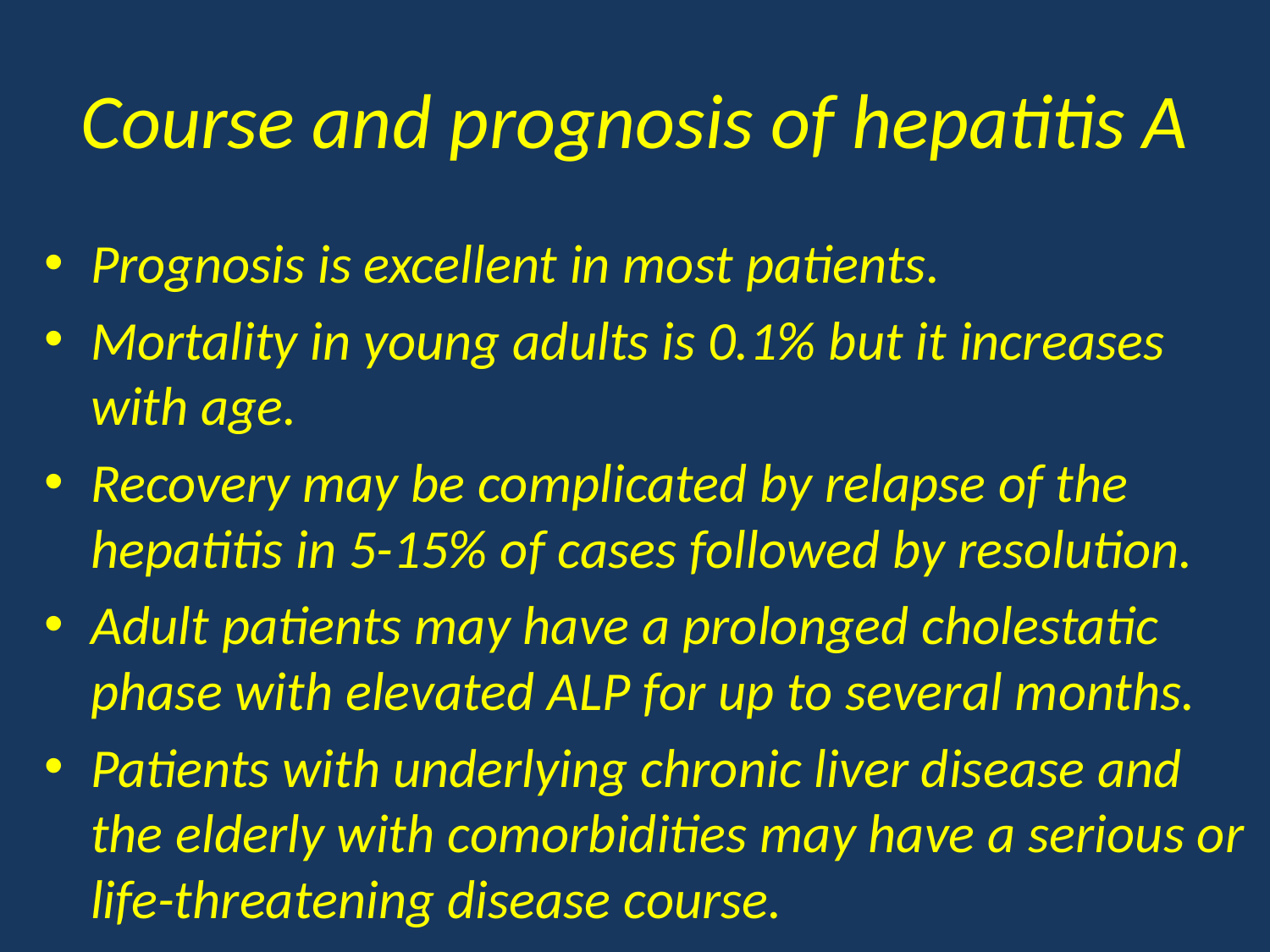

# Course and prognosis of hepatitis A
Prognosis is excellent in most patients.
Mortality in young adults is 0.1% but it increases with age.
Recovery may be complicated by relapse of the hepatitis in 5-15% of cases followed by resolution.
Adult patients may have a prolonged cholestatic phase with elevated ALP for up to several months.
Patients with underlying chronic liver disease and the elderly with comorbidities may have a serious or life-threatening disease course.